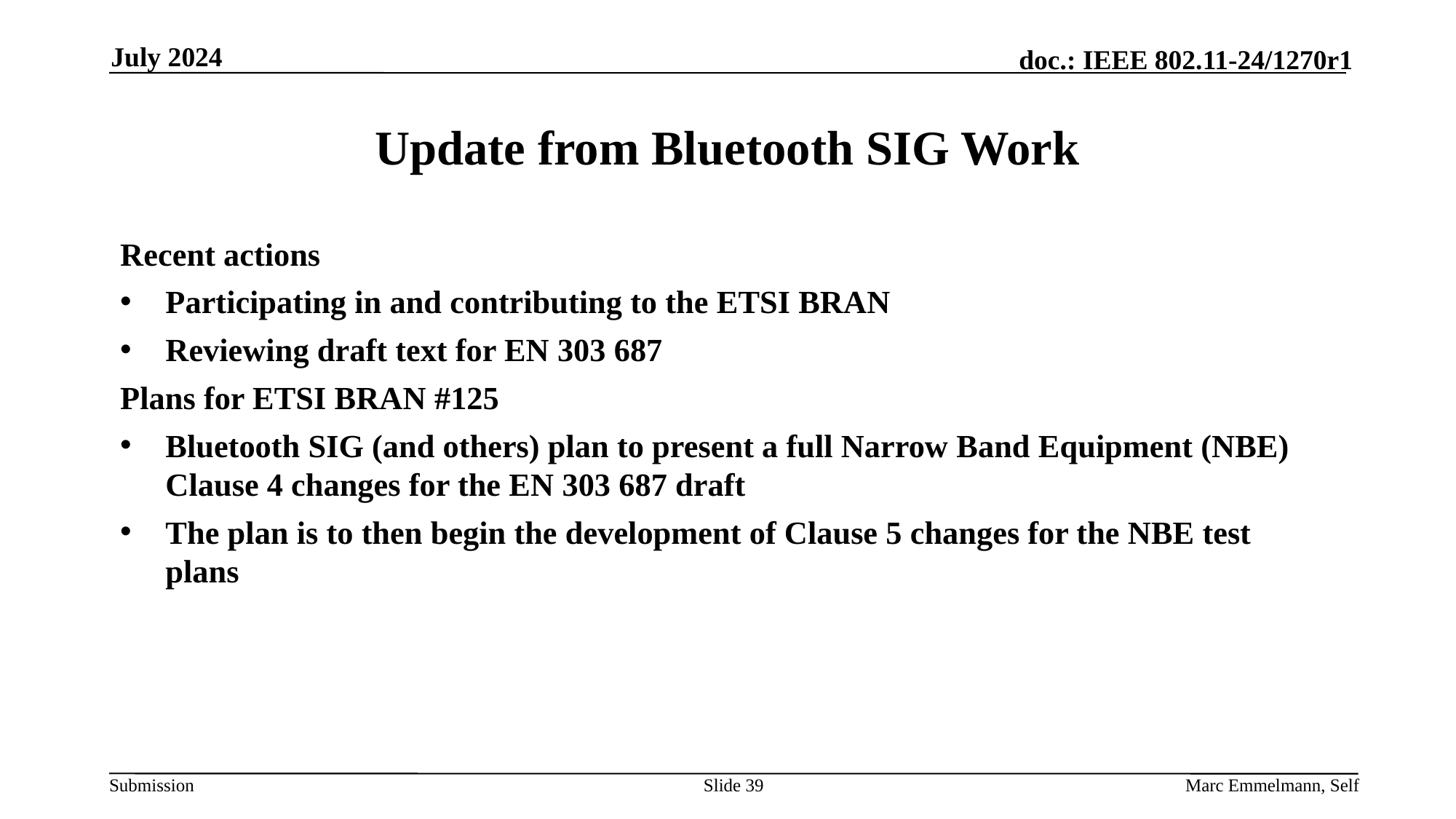

July 2024
# Update from Bluetooth SIG Work
Recent actions
Participating in and contributing to the ETSI BRAN
Reviewing draft text for EN 303 687
Plans for ETSI BRAN #125
Bluetooth SIG (and others) plan to present a full Narrow Band Equipment (NBE) Clause 4 changes for the EN 303 687 draft
The plan is to then begin the development of Clause 5 changes for the NBE test plans
Slide 39
Marc Emmelmann, Self